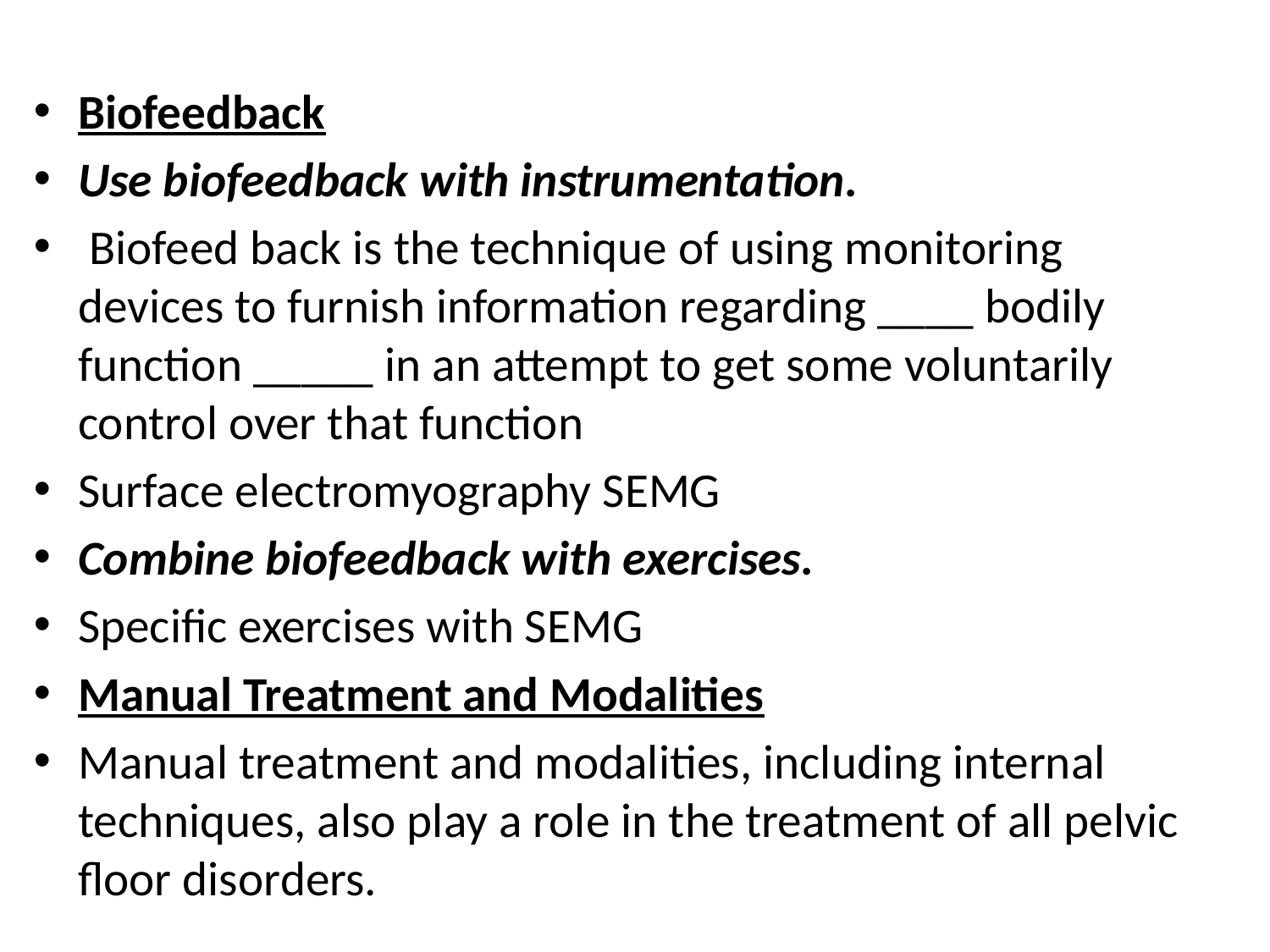

#
Biofeedback
Use biofeedback with instrumentation.
 Biofeed back is the technique of using monitoring devices to furnish information regarding ____ bodily function _____ in an attempt to get some voluntarily control over that function
Surface electromyography SEMG
Combine biofeedback with exercises.
Specific exercises with SEMG
Manual Treatment and Modalities
Manual treatment and modalities, including internal techniques, also play a role in the treatment of all pelvic floor disorders.